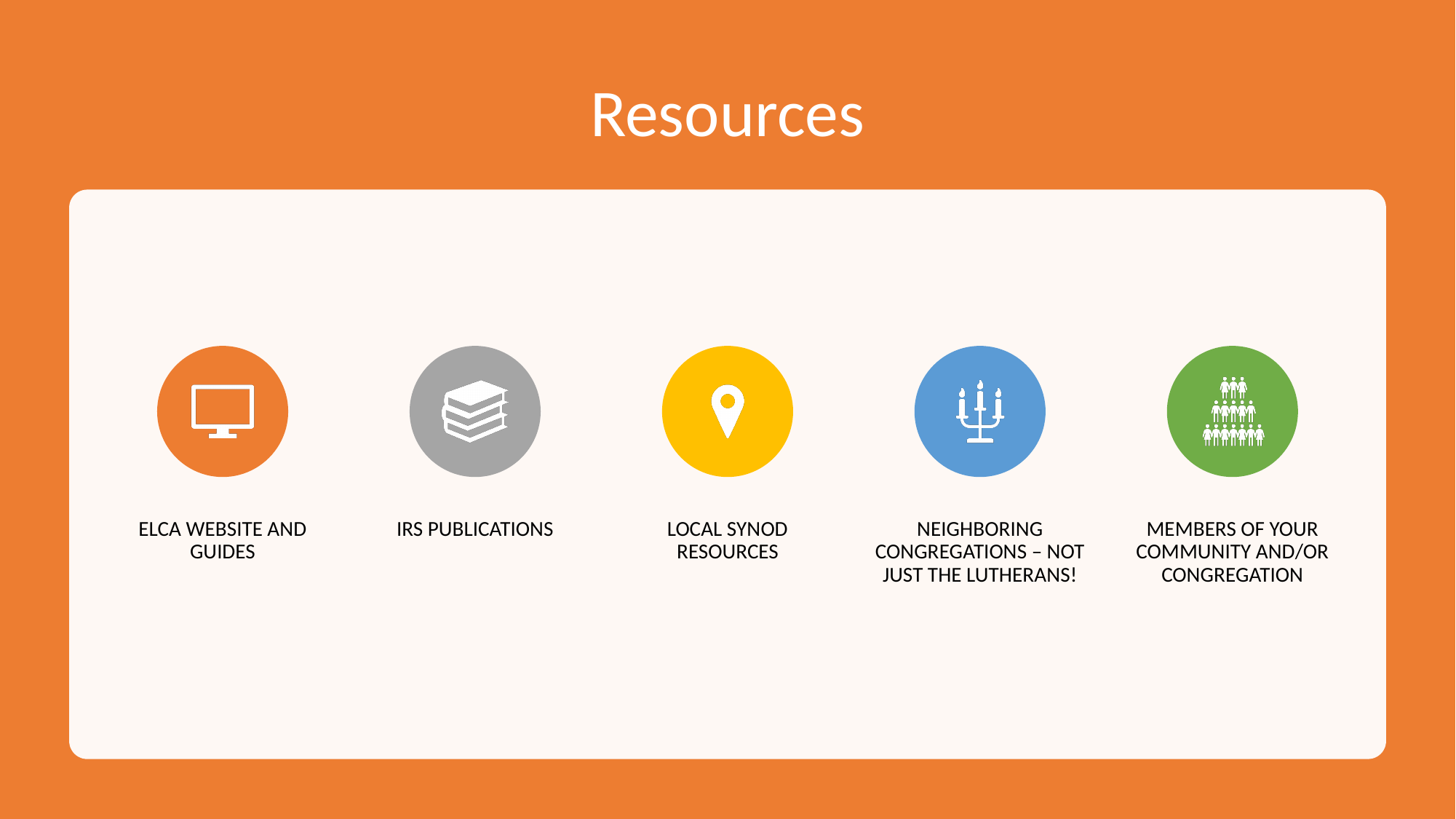

# Resources

ELCA website and guides
IRS publications
Local synod resources
Neighboring congregations – not just the Lutherans!
Members of your community and/or congregation